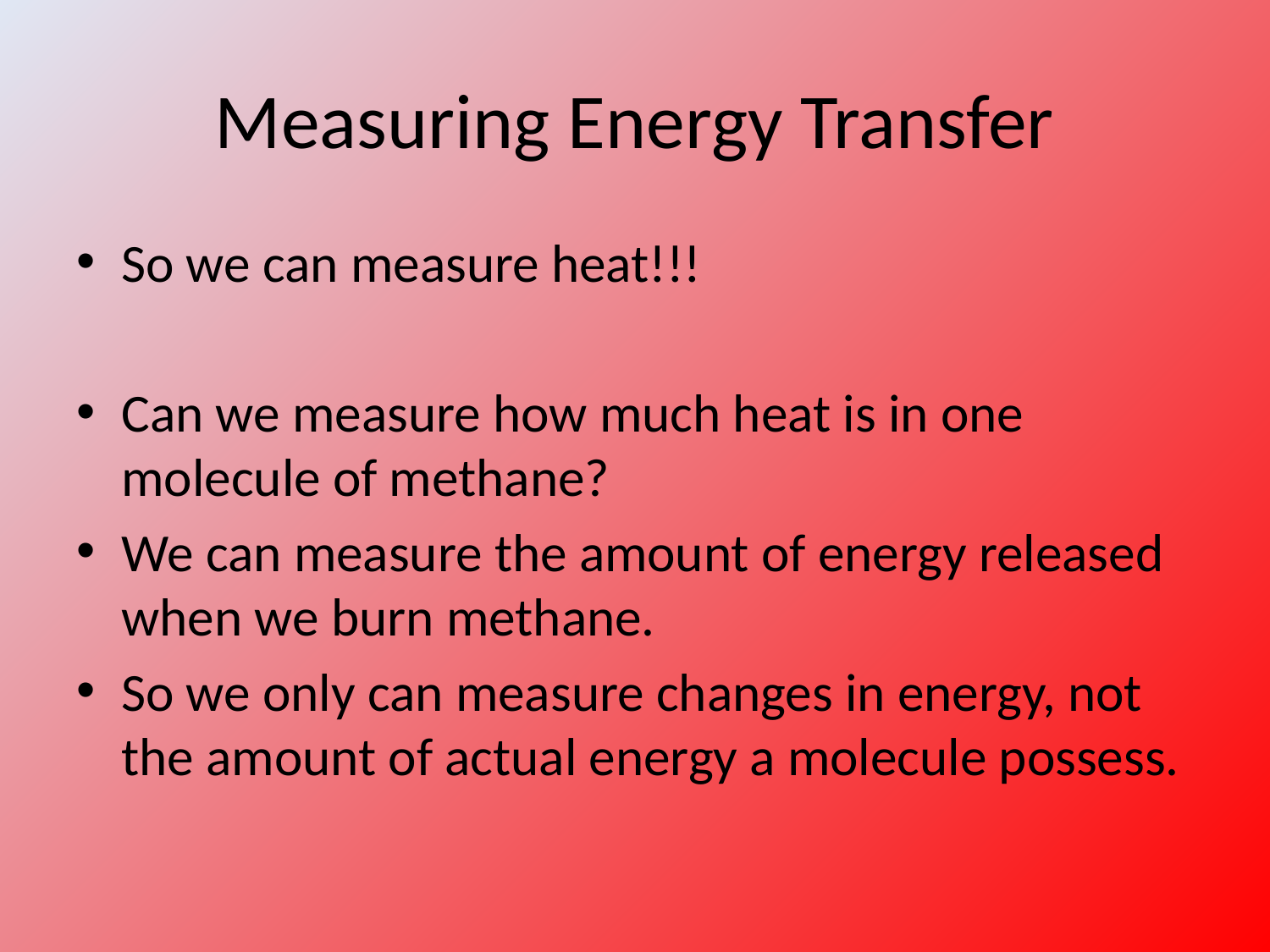

# Measuring Energy Transfer
So we can measure heat!!!

Can we measure how much heat is in one molecule of methane?
We can measure the amount of energy released when we burn methane.
So we only can measure changes in energy, not the amount of actual energy a molecule possess.